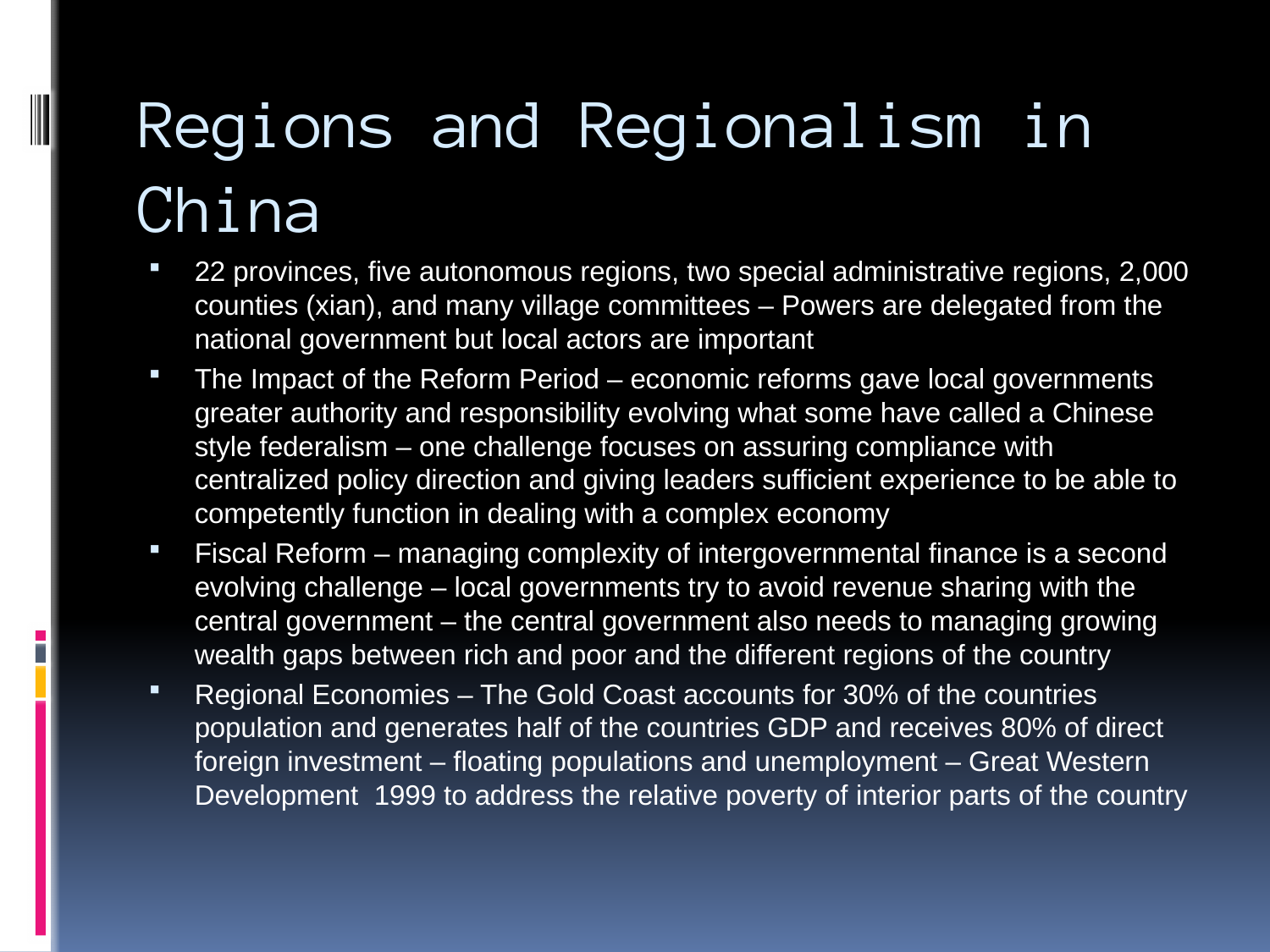

# Regions and Regionalism in China
22 provinces, five autonomous regions, two special administrative regions, 2,000 counties (xian), and many village committees – Powers are delegated from the national government but local actors are important
The Impact of the Reform Period – economic reforms gave local governments greater authority and responsibility evolving what some have called a Chinese style federalism – one challenge focuses on assuring compliance with centralized policy direction and giving leaders sufficient experience to be able to competently function in dealing with a complex economy
Fiscal Reform – managing complexity of intergovernmental finance is a second evolving challenge – local governments try to avoid revenue sharing with the central government – the central government also needs to managing growing wealth gaps between rich and poor and the different regions of the country
Regional Economies – The Gold Coast accounts for 30% of the countries population and generates half of the countries GDP and receives 80% of direct foreign investment – floating populations and unemployment – Great Western Development  1999 to address the relative poverty of interior parts of the country